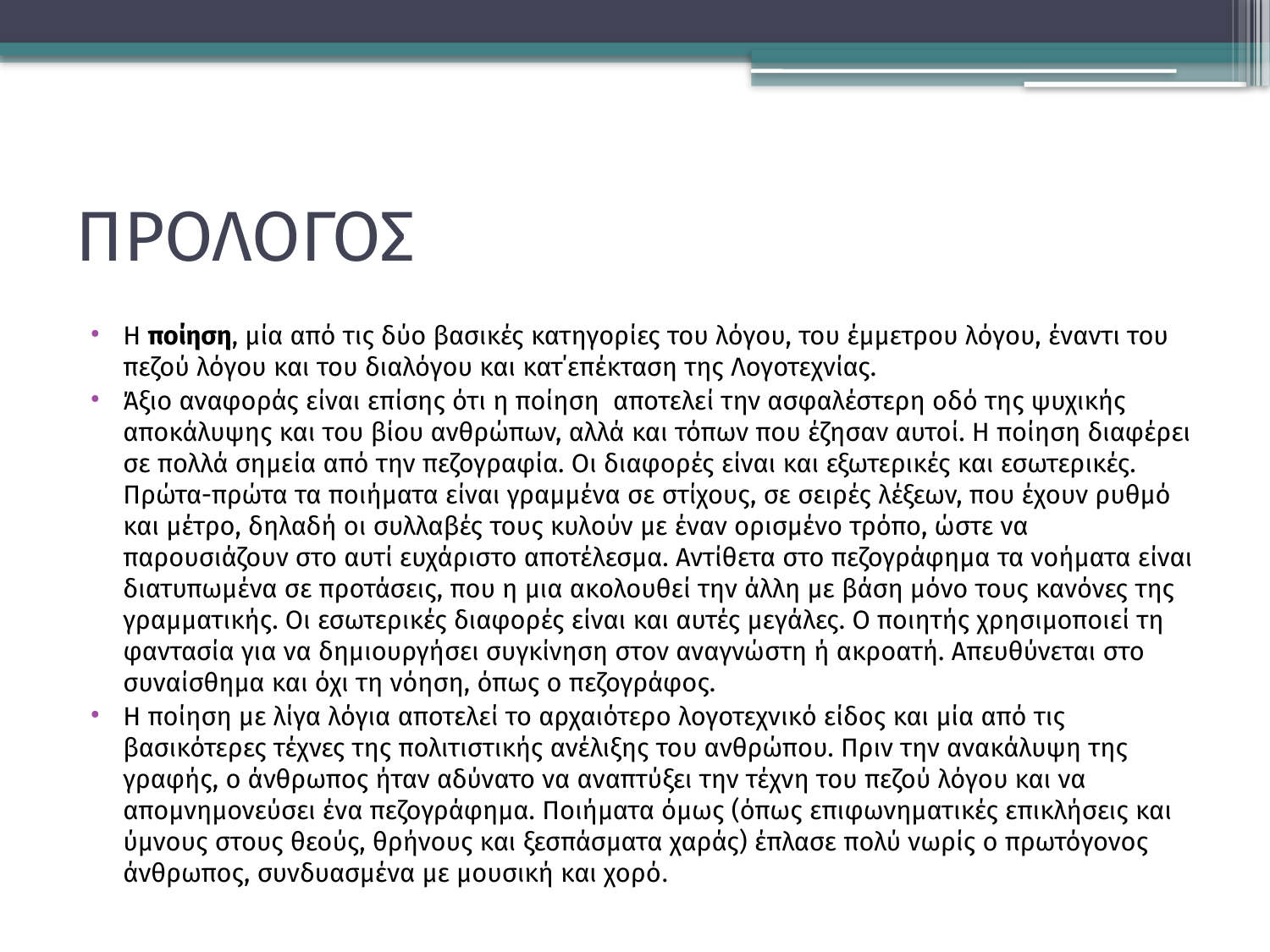

# ΠΡΟΛΟΓΟΣ
Η ποίηση, μία από τις δύο βασικές κατηγορίες του λόγου, του έμμετρου λόγου, έναντι του πεζού λόγου και του διαλόγου και κατ΄επέκταση της Λογοτεχνίας.
Άξιο αναφοράς είναι επίσης ότι η ποίηση  αποτελεί την ασφαλέστερη οδό της ψυχικής αποκάλυψης και του βίου ανθρώπων, αλλά και τόπων που έζησαν αυτοί. Η ποίηση διαφέρει σε πολλά σημεία από την πεζογραφία. Οι διαφορές είναι και εξωτερικές και εσωτερικές. Πρώτα-πρώτα τα ποιήματα είναι γραμμένα σε στίχους, σε σειρές λέξεων, που έχουν ρυθμό και μέτρο, δηλαδή οι συλλαβές τους κυλούν με έναν ορισμένο τρόπο, ώστε να παρουσιάζουν στο αυτί ευχάριστο αποτέλεσμα. Αντίθετα στο πεζογράφημα τα νοήματα είναι διατυπωμένα σε προτάσεις, που η μια ακολουθεί την άλλη με βάση μόνο τους κανόνες της γραμματικής. Οι εσωτερικές διαφορές είναι και αυτές μεγάλες. Ο ποιητής χρησιμοποιεί τη φαντασία για να δημιουργήσει συγκίνηση στον αναγνώστη ή ακροατή. Απευθύνεται στο συναίσθημα και όχι τη νόηση, όπως ο πεζογράφος.
Η ποίηση με λίγα λόγια αποτελεί το αρχαιότερο λογοτεχνικό είδος και μία από τις βασικότερες τέχνες της πολιτιστικής ανέλιξης του ανθρώπου. Πριν την ανακάλυψη της γραφής, ο άνθρωπος ήταν αδύνατο να αναπτύξει την τέχνη του πεζού λόγου και να απομνημονεύσει ένα πεζογράφημα. Ποιήματα όμως (όπως επιφωνηματικές επικλήσεις και ύμνους στους θεούς, θρήνους και ξεσπάσματα χαράς) έπλασε πολύ νωρίς ο πρωτόγονος άνθρωπος, συνδυασμένα με μουσική και χορό.